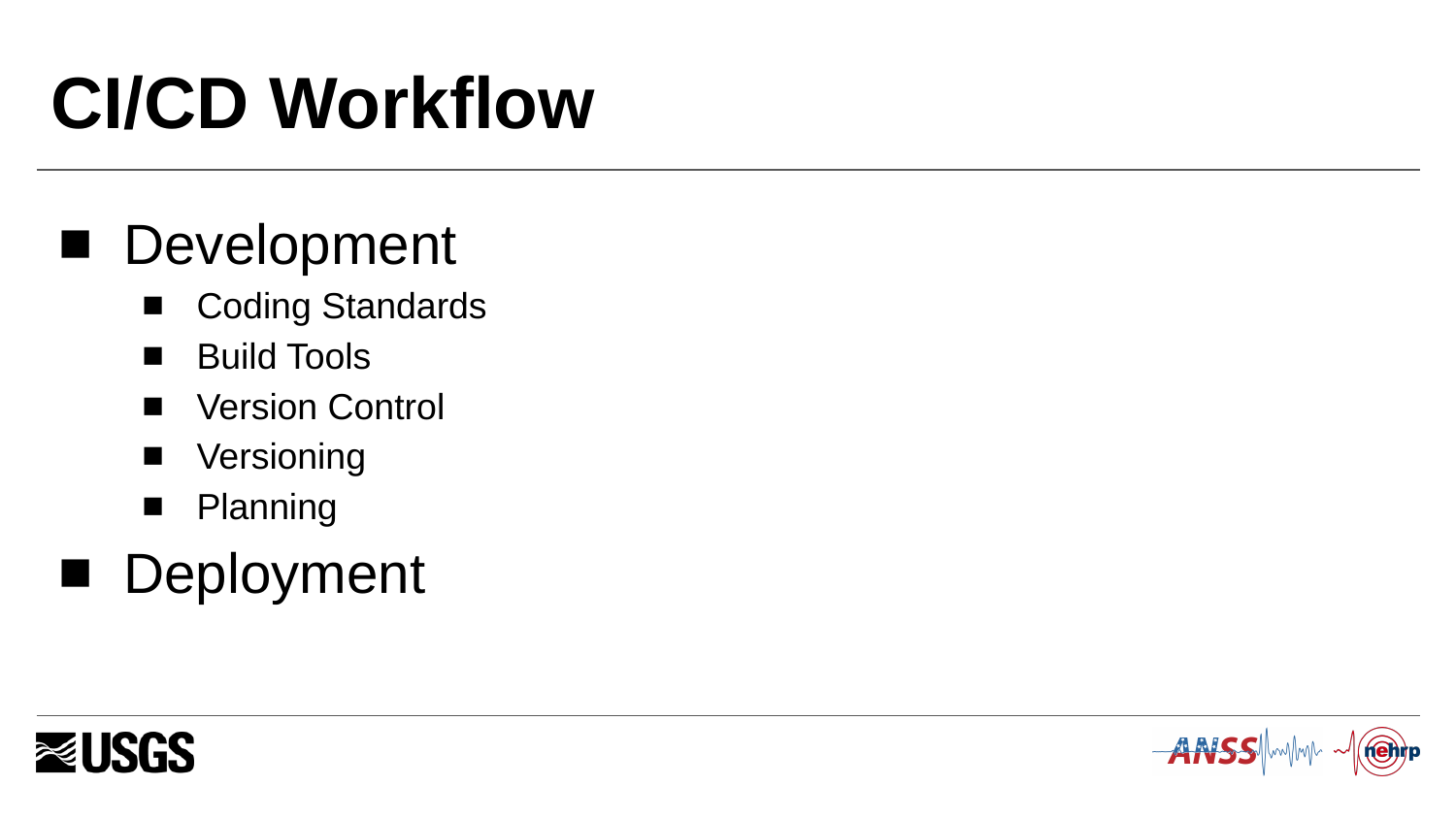

# CI/CD Workflow
Development
Coding Standards
Build Tools
Version Control
Versioning
Planning
Deployment